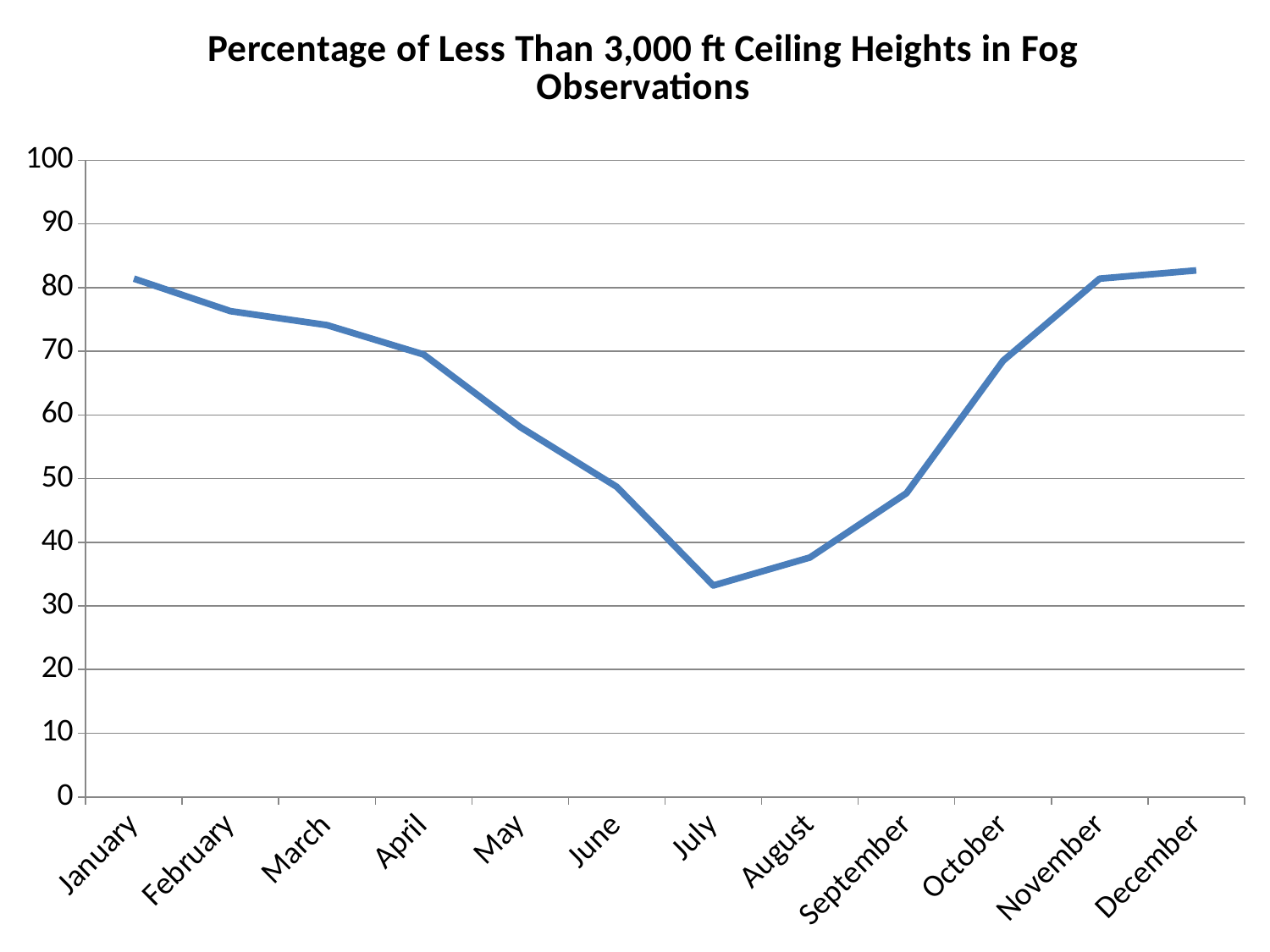

### Chart: Percentage of Less Than 3,000 ft Ceiling Heights in Fog Observations

| Category |  |
|---|---|
| January | 81.4 |
| February | 76.3 |
| March | 74.1 |
| April | 69.5 |
| May | 58.1 |
| June | 48.7 |
| July | 33.2 |
| August | 37.6 |
| September | 47.7 |
| October | 68.5 |
| November | 81.4 |
| December | 82.7 |